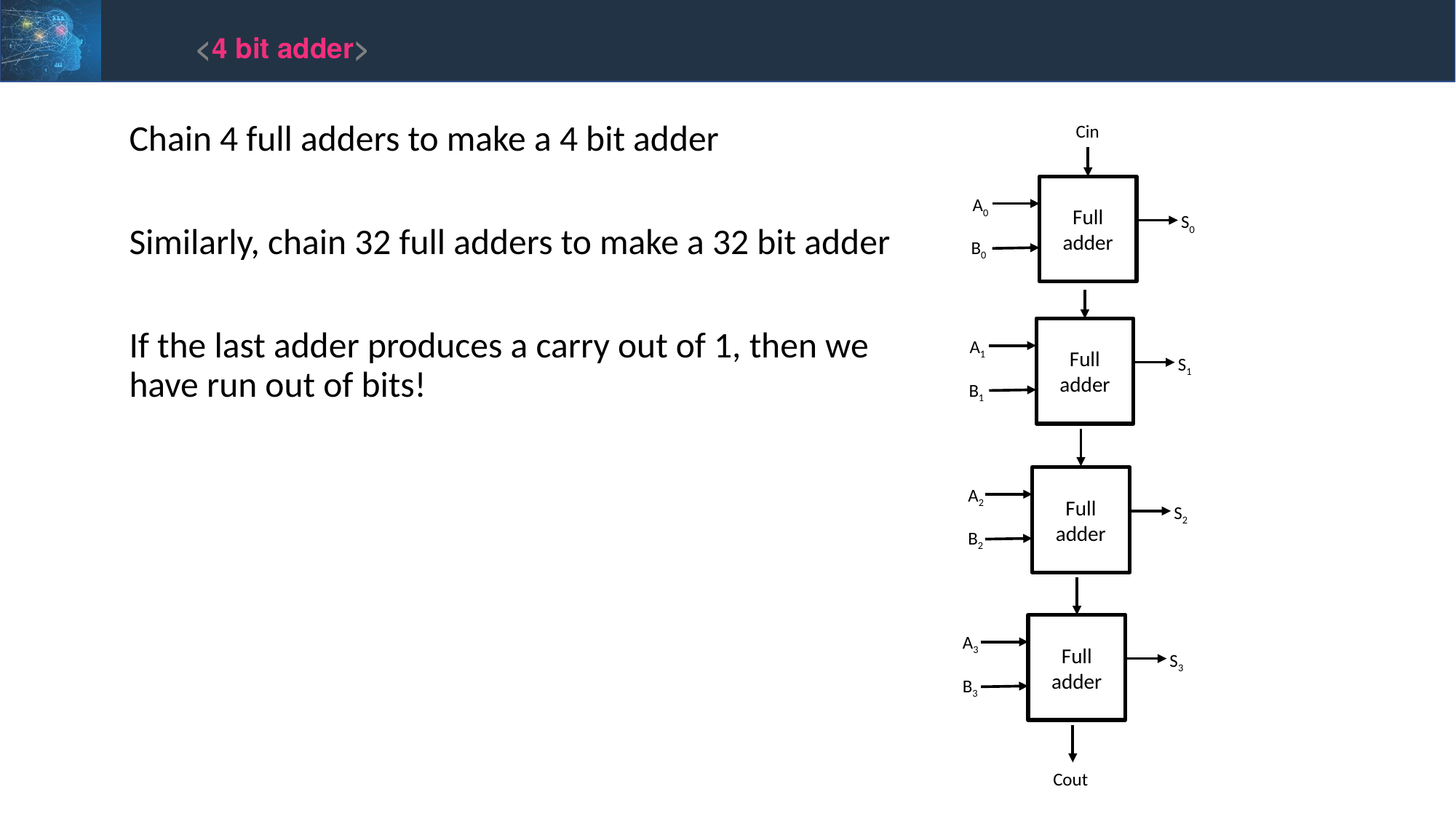

<4 bit adder>
Chain 4 full adders to make a 4 bit adder

Similarly, chain 32 full adders to make a 32 bit adder

If the last adder produces a carry out of 1, then we have run out of bits!

Cin

Full adder

A0
S0
B0

Full adder

A1
S1
B1

Full adder

A2
S2
B2

Full adder

A3
S3
B3
Cout